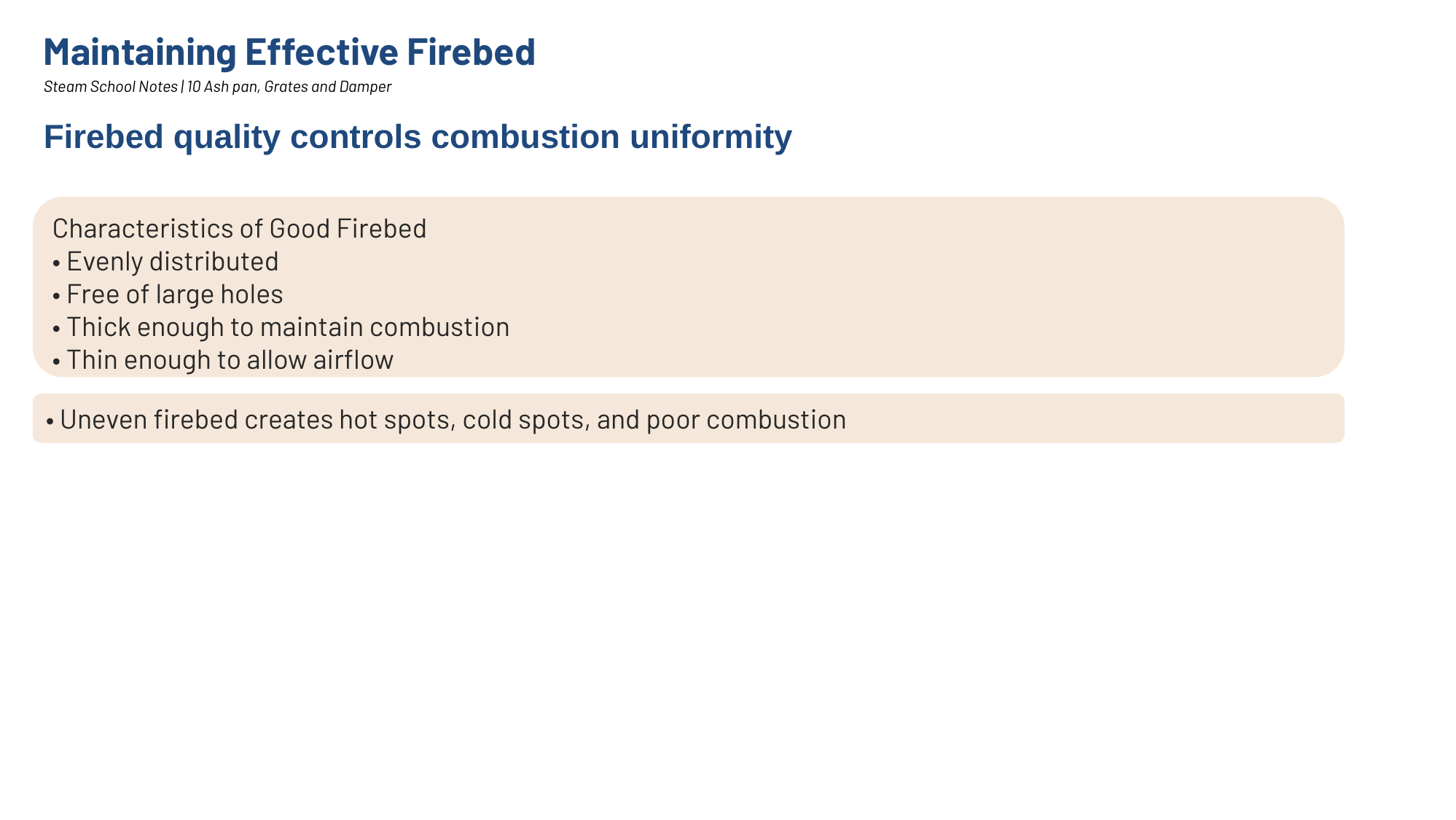

Maintaining Effective Firebed
Steam School Notes | 10 Ash pan, Grates and Damper
Firebed quality controls combustion uniformity
Characteristics of Good Firebed
• Evenly distributed
• Free of large holes
• Thick enough to maintain combustion
• Thin enough to allow airflow

• Uneven firebed creates hot spots, cold spots, and poor combustion